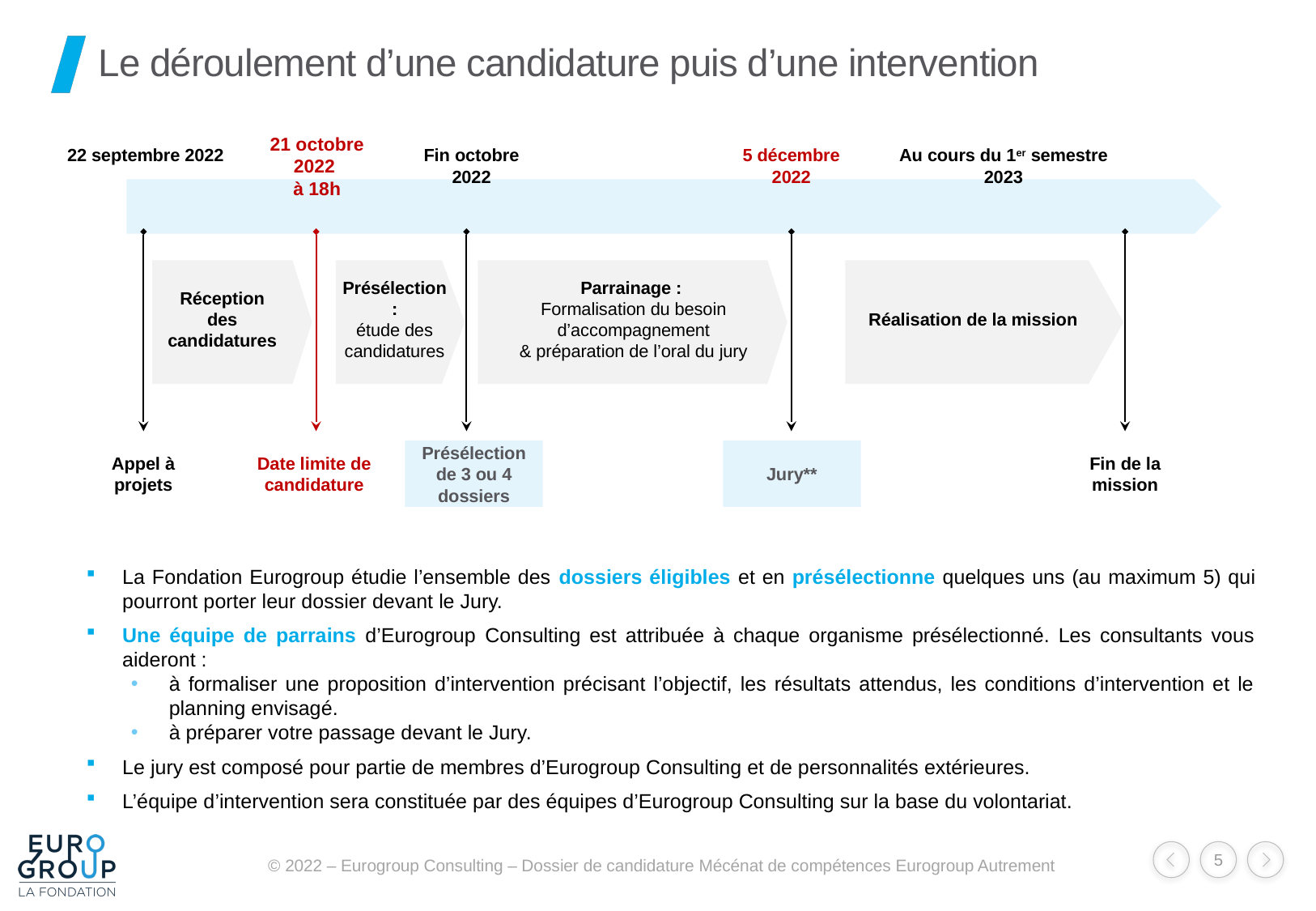

# Le déroulement d’une candidature puis d’une intervention
21 octobre 2022
à 18h
22 septembre 2022
Fin octobre 2022
5 décembre 2022
Au cours du 1er semestre 2023

Réception des candidatures
Présélection :
étude des candidatures
Parrainage :
Formalisation du besoin d’accompagnement
& préparation de l’oral du jury
Réalisation de la mission

Appel à projets
Date limite de candidature
Présélection de 3 ou 4 dossiers
Jury**
Fin de la mission
La Fondation Eurogroup étudie l’ensemble des dossiers éligibles et en présélectionne quelques uns (au maximum 5) qui pourront porter leur dossier devant le Jury.
Une équipe de parrains d’Eurogroup Consulting est attribuée à chaque organisme présélectionné. Les consultants vous aideront :
à formaliser une proposition d’intervention précisant l’objectif, les résultats attendus, les conditions d’intervention et le planning envisagé.
à préparer votre passage devant le Jury.
Le jury est composé pour partie de membres d’Eurogroup Consulting et de personnalités extérieures.
L’équipe d’intervention sera constituée par des équipes d’Eurogroup Consulting sur la base du volontariat.